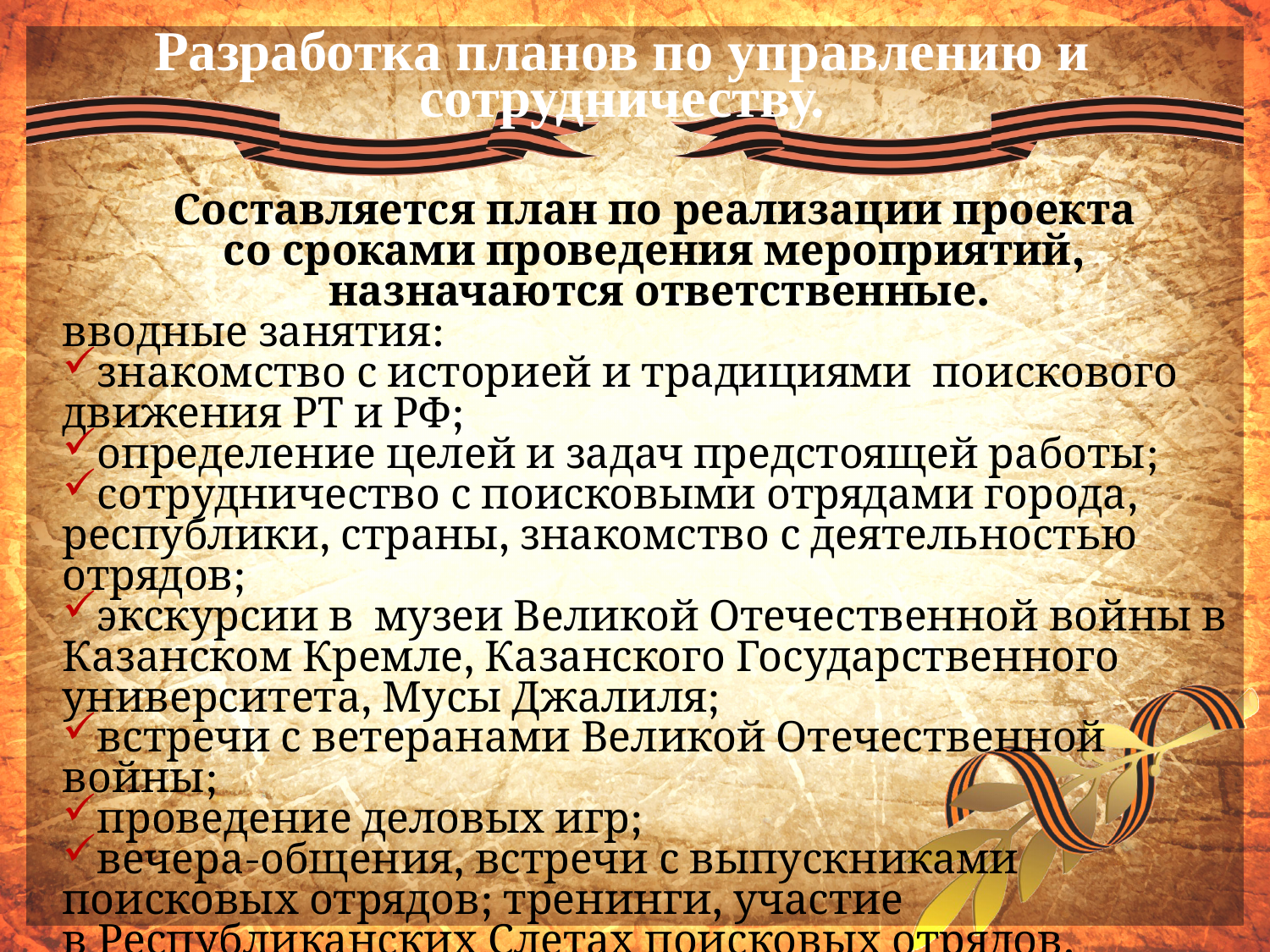

# Разработка планов по управлению и сотрудничеству.
Составляется план по реализации проекта
со сроками проведения мероприятий,
назначаются ответственные.
вводные занятия:
знакомство с историей и традициями  поискового движения РТ и РФ;
определение целей и задач предстоящей работы;
сотрудничество с поисковыми отрядами города,    республики, страны, знакомство с деятельностью отрядов;
экскурсии в  музеи Великой Отечественной войны в Казанском Кремле, Казанского Государственного университета, Мусы Джалиля;
встречи с ветеранами Великой Отечественной войны;
проведение деловых игр;
вечера-общения, встречи с выпускниками
поисковых отрядов; тренинги, участие
в Республиканских Слетах поисковых отрядов.